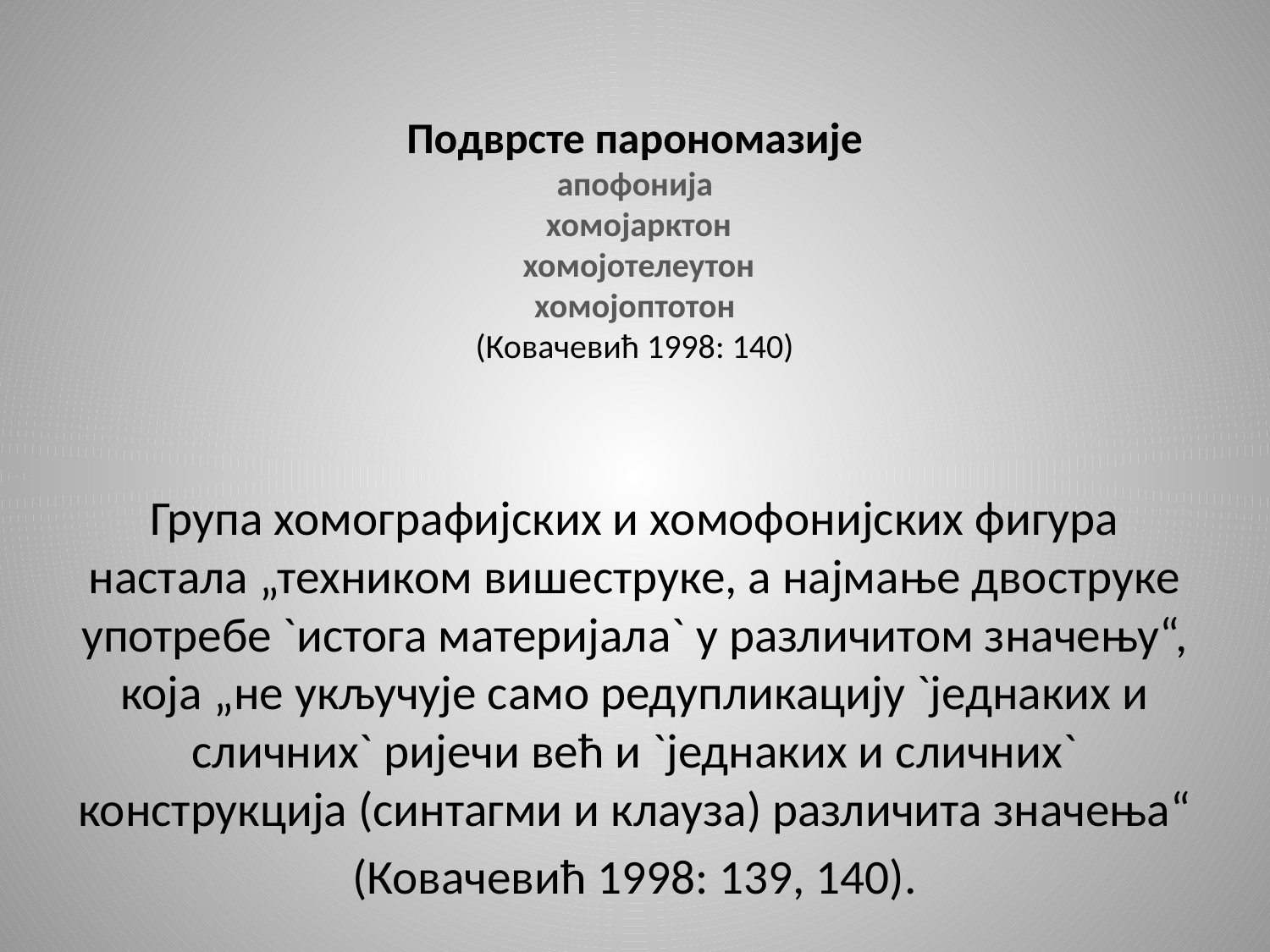

# Подврсте парономазије апофонија хомојарктон хомојотелеутон хомојоптотон (Ковачевић 1998: 140)

Група хомографијских и хомофонијских фигура настала „техником вишеструке, а најмање двоструке употребе `истога материјала` у различитом значењу“, која „не укључује само редупликацију `једнаких и сличних` ријечи већ и `једнаких и сличних` конструкција (синтагми и клауза) различита значења“
(Ковачевић 1998: 139, 140).